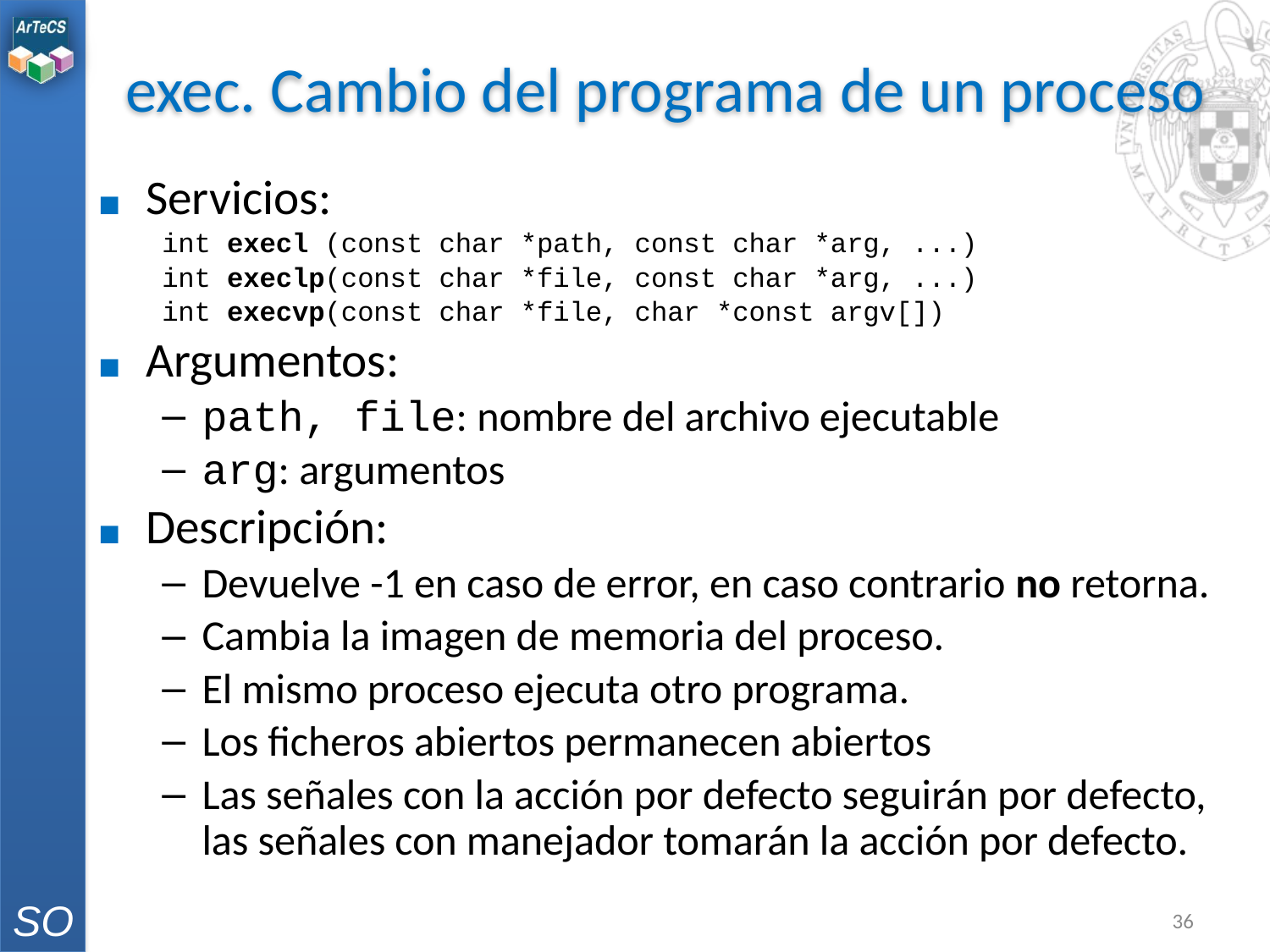

# exec. Cambio del programa de un proceso
Servicios:
int execl (const char *path, const char *arg, ...)
int execlp(const char *file, const char *arg, ...)
int execvp(const char *file, char *const argv[])
Argumentos:
path, file: nombre del archivo ejecutable
arg: argumentos
Descripción:
Devuelve -1 en caso de error, en caso contrario no retorna.
Cambia la imagen de memoria del proceso.
El mismo proceso ejecuta otro programa.
Los ficheros abiertos permanecen abiertos
Las señales con la acción por defecto seguirán por defecto, las señales con manejador tomarán la acción por defecto.

36